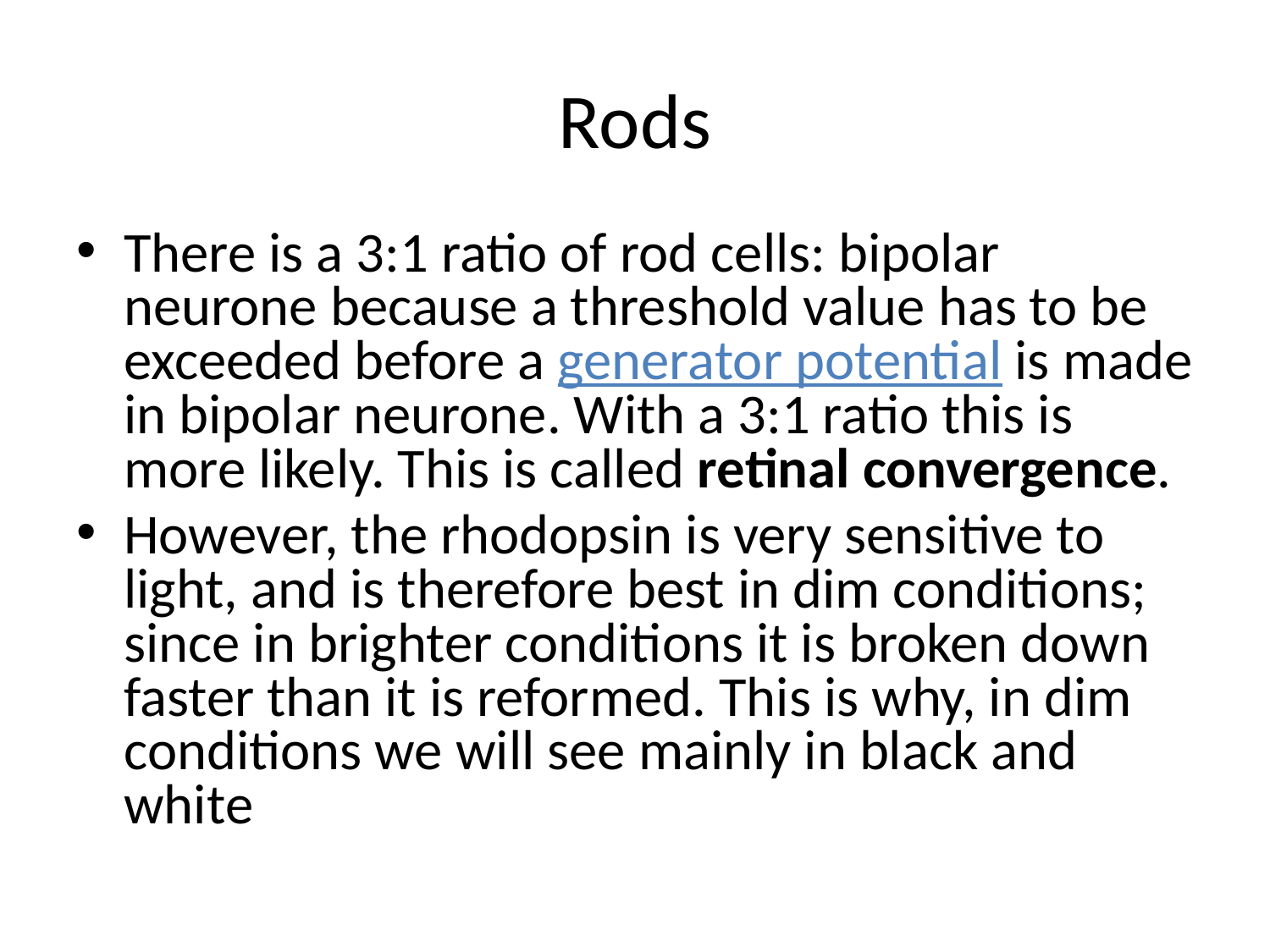

# Rods
There is a 3:1 ratio of rod cells: bipolar neurone because a threshold value has to be exceeded before a generator potential is made in bipolar neurone. With a 3:1 ratio this is more likely. This is called retinal convergence.
However, the rhodopsin is very sensitive to light, and is therefore best in dim conditions; since in brighter conditions it is broken down faster than it is reformed. This is why, in dim conditions we will see mainly in black and white